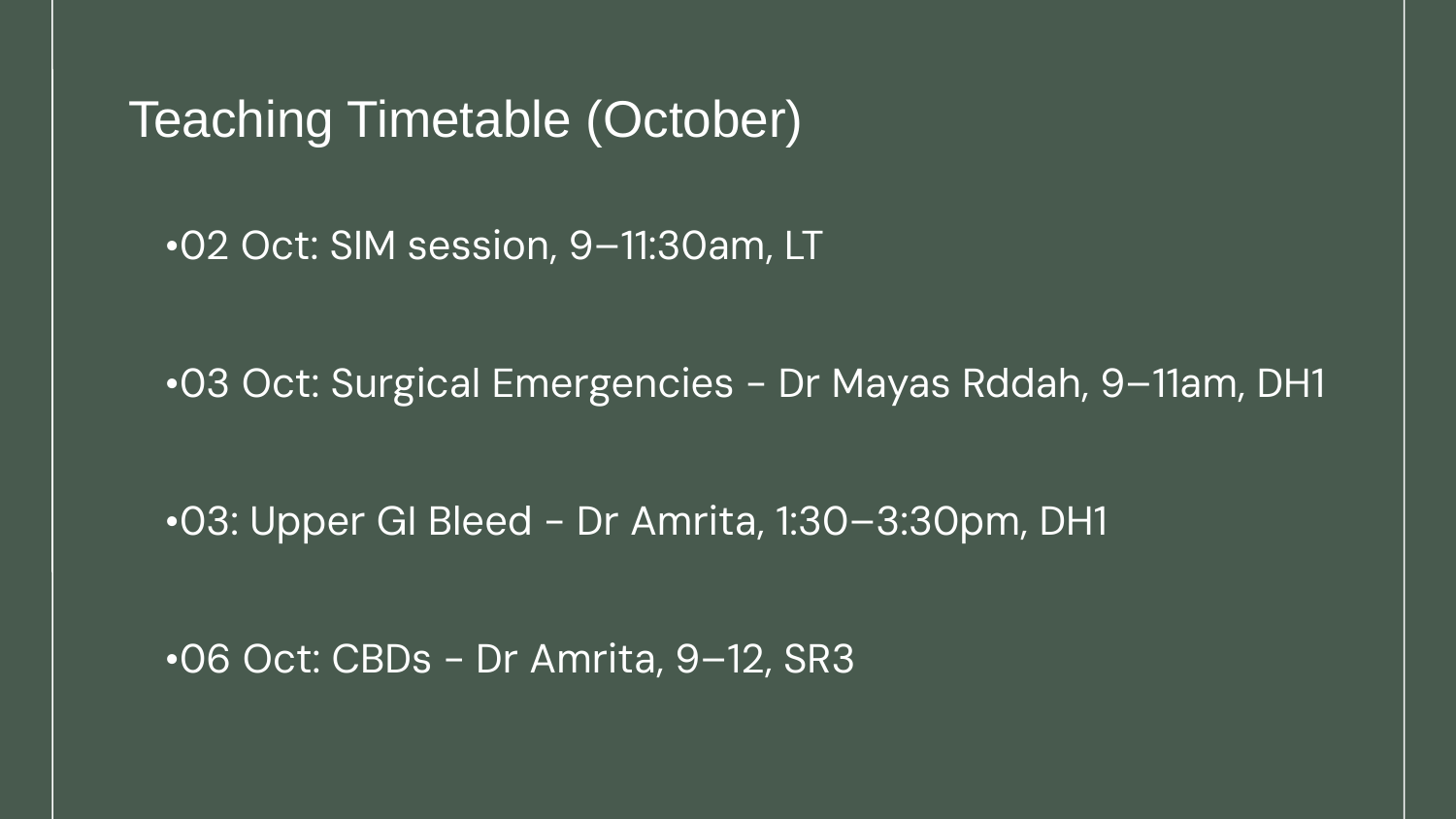

# Teaching Timetable (October)
•02 Oct: SIM session, 9–11:30am, LT

•03 Oct: Surgical Emergencies - Dr Mayas Rddah, 9–11am, DH1

•03: Upper GI Bleed - Dr Amrita, 1:30–3:30pm, DH1

•06 Oct: CBDs - Dr Amrita, 9–12, SR3